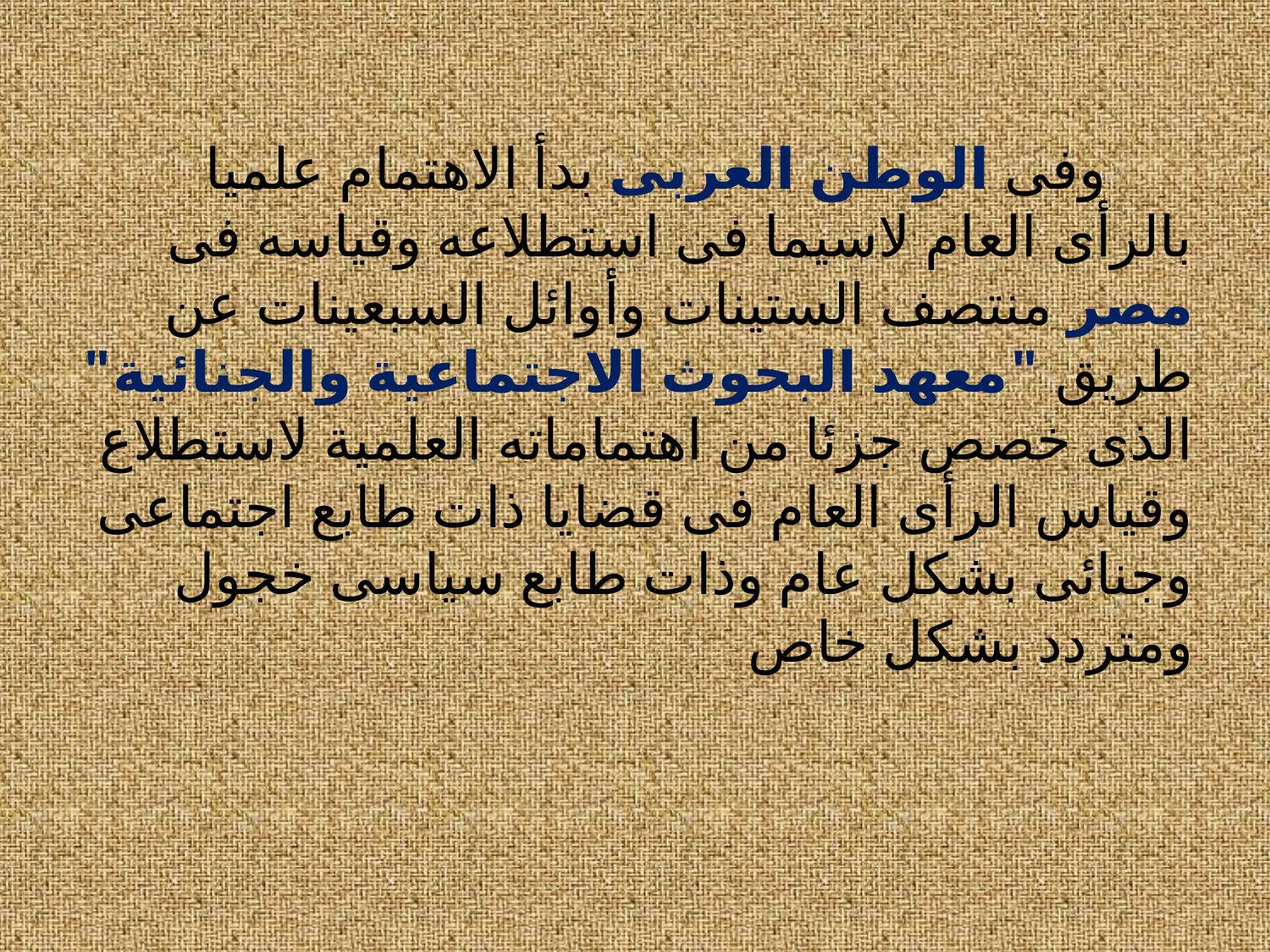

وفى الوطن العربى بدأ الاهتمام علميا بالرأى العام لاسيما فى استطلاعه وقياسه فى مصر منتصف الستينات وأوائل السبعينات عن طريق "معهد البحوث الاجتماعية والجنائية" الذى خصص جزئا من اهتماماته العلمية لاستطلاع وقياس الرأى العام فى قضايا ذات طابع اجتماعى وجنائى بشكل عام وذات طابع سياسى خجول ومتردد بشكل خاص